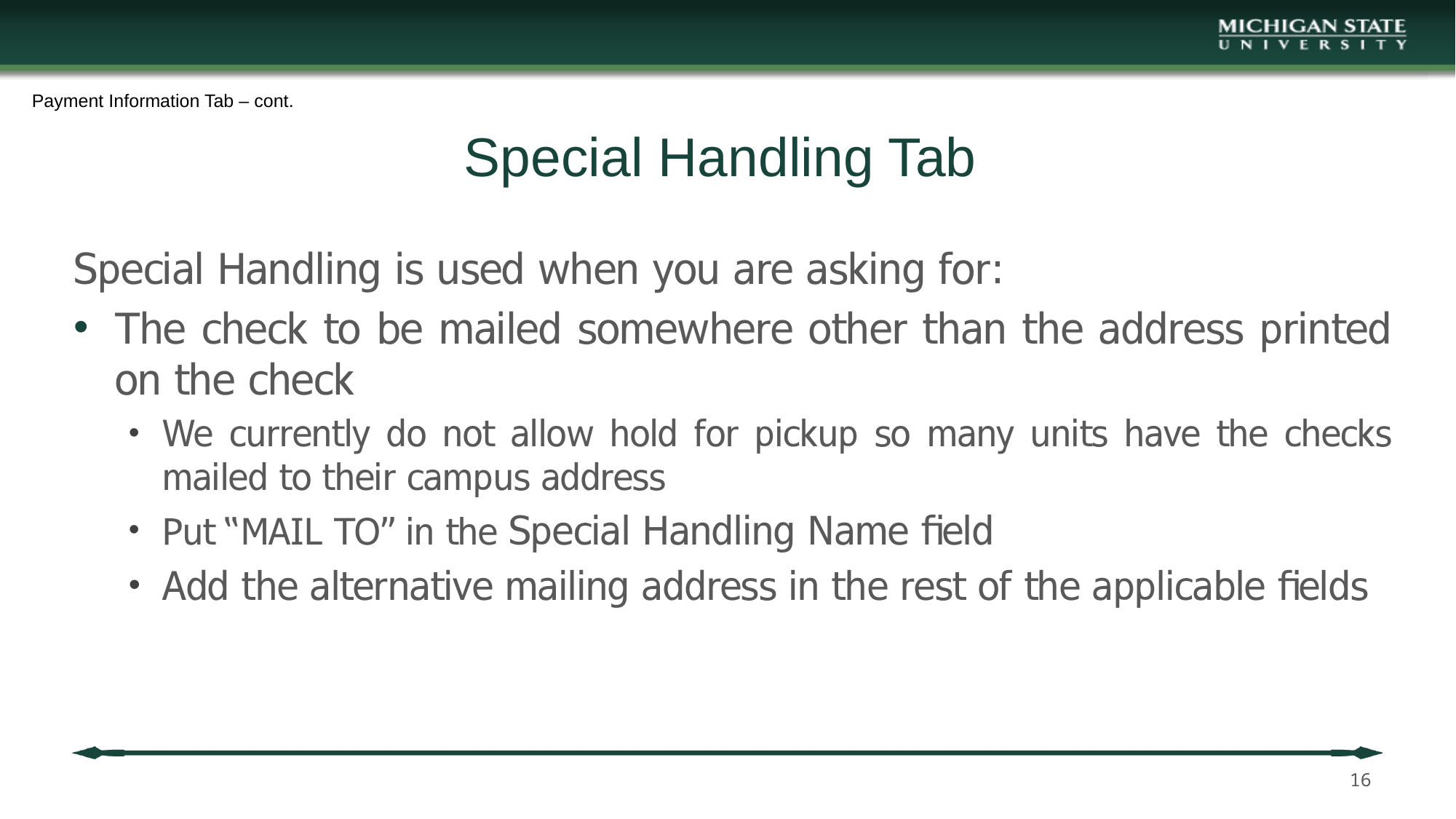

Payment Information Tab – cont.
# Special Handling Tab
Special Handling is used when you are asking for:
The check to be mailed somewhere other than the address printed on the check
We currently do not allow hold for pickup so many units have the checks mailed to their campus address
Put “MAIL TO” in the Special Handling Name field
Add the alternative mailing address in the rest of the applicable fields

16